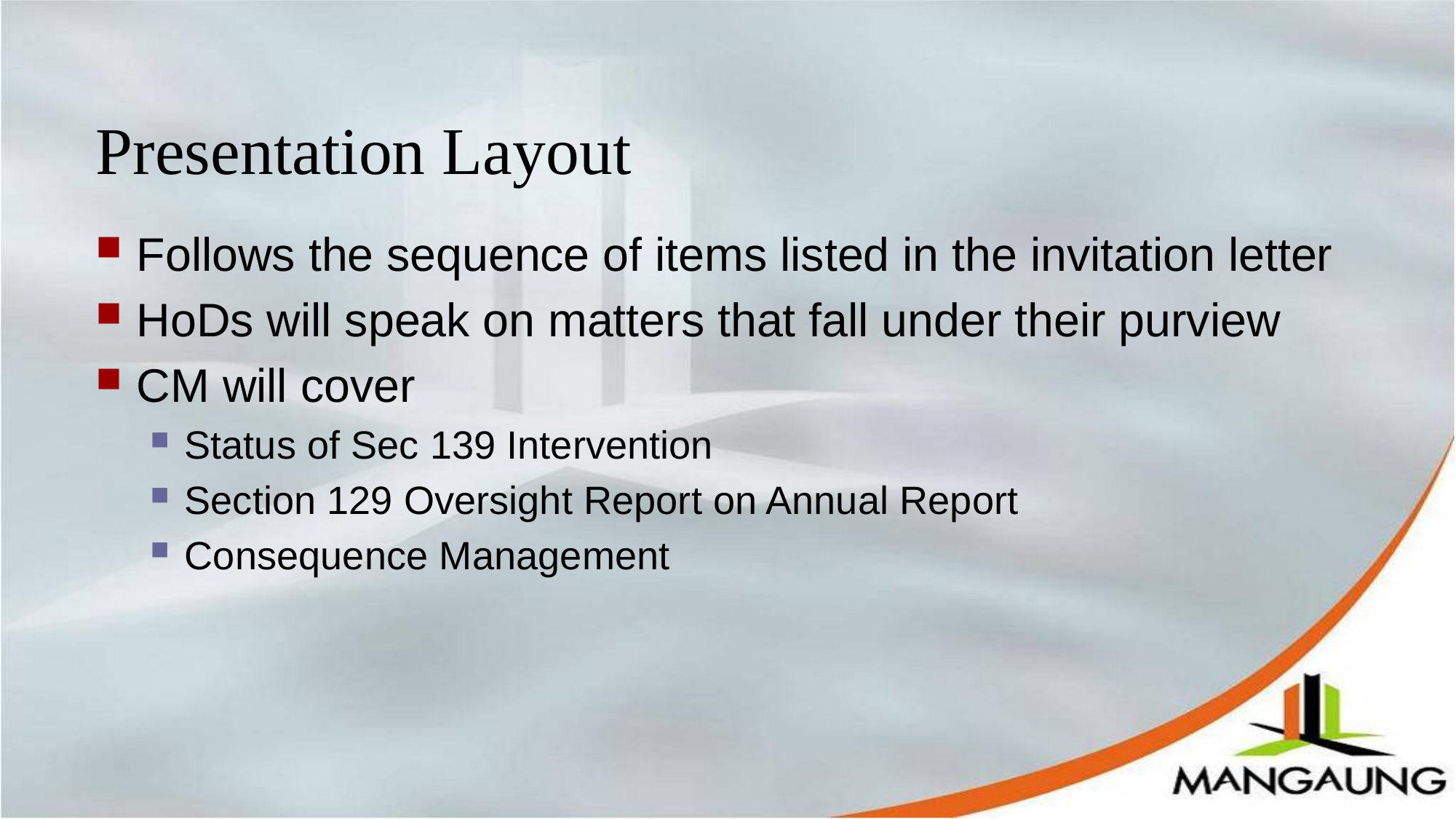

# Presentation Layout
Follows the sequence of items listed in the invitation letter
HoDs will speak on matters that fall under their purview
CM will cover
Status of Sec 139 Intervention
Section 129 Oversight Report on Annual Report
Consequence Management